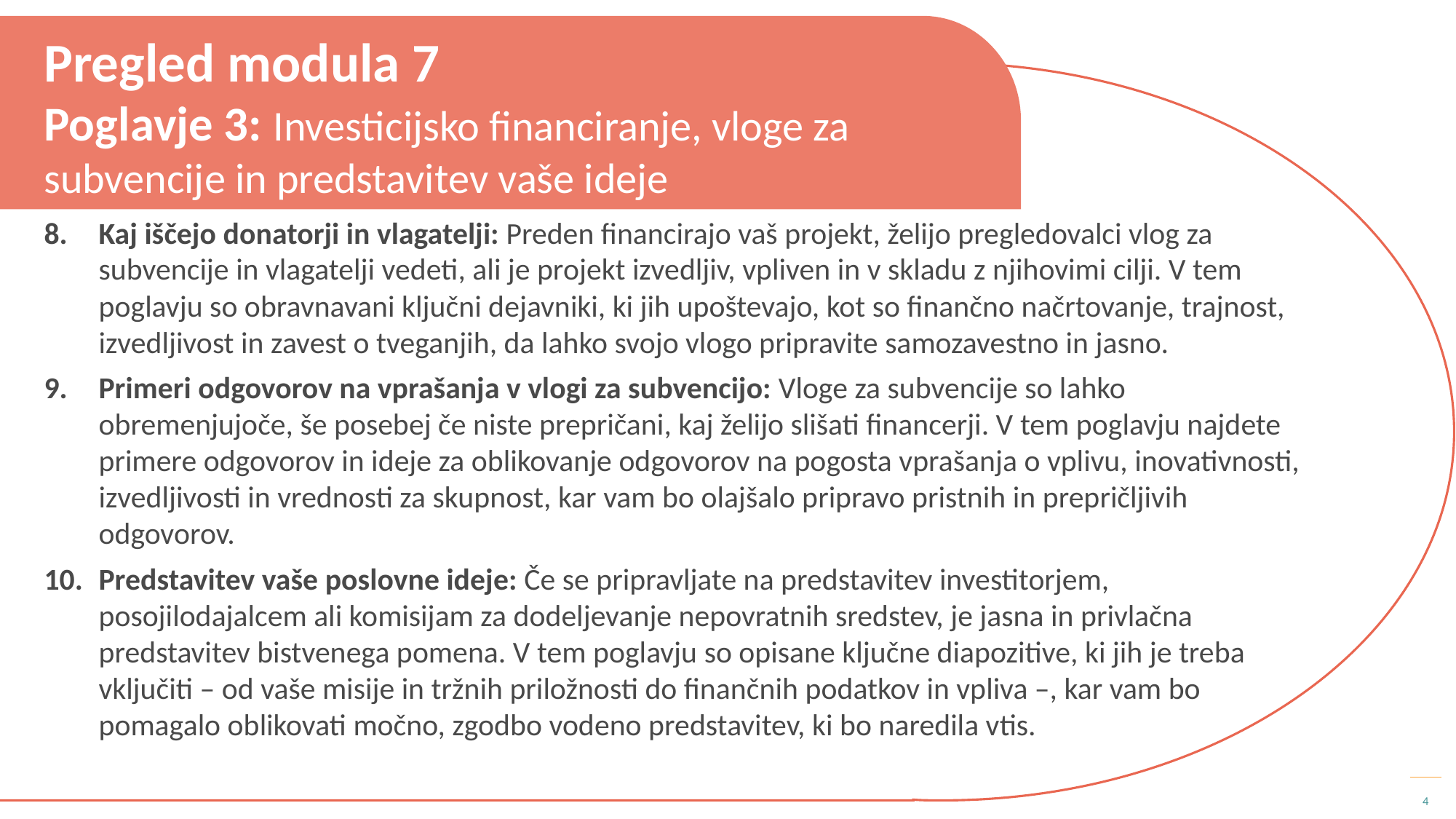

Pregled modula 7
Poglavje 3: Investicijsko financiranje, vloge za subvencije in predstavitev vaše ideje

Kaj iščejo donatorji in vlagatelji: Preden financirajo vaš projekt, želijo pregledovalci vlog za subvencije in vlagatelji vedeti, ali je projekt izvedljiv, vpliven in v skladu z njihovimi cilji. V tem poglavju so obravnavani ključni dejavniki, ki jih upoštevajo, kot so finančno načrtovanje, trajnost, izvedljivost in zavest o tveganjih, da lahko svojo vlogo pripravite samozavestno in jasno.
Primeri odgovorov na vprašanja v vlogi za subvencijo: Vloge za subvencije so lahko obremenjujoče, še posebej če niste prepričani, kaj želijo slišati financerji. V tem poglavju najdete primere odgovorov in ideje za oblikovanje odgovorov na pogosta vprašanja o vplivu, inovativnosti, izvedljivosti in vrednosti za skupnost, kar vam bo olajšalo pripravo pristnih in prepričljivih odgovorov.
Predstavitev vaše poslovne ideje: Če se pripravljate na predstavitev investitorjem, posojilodajalcem ali komisijam za dodeljevanje nepovratnih sredstev, je jasna in privlačna predstavitev bistvenega pomena. V tem poglavju so opisane ključne diapozitive, ki jih je treba vključiti – od vaše misije in tržnih priložnosti do finančnih podatkov in vpliva –, kar vam bo pomagalo oblikovati močno, zgodbo vodeno predstavitev, ki bo naredila vtis.

4